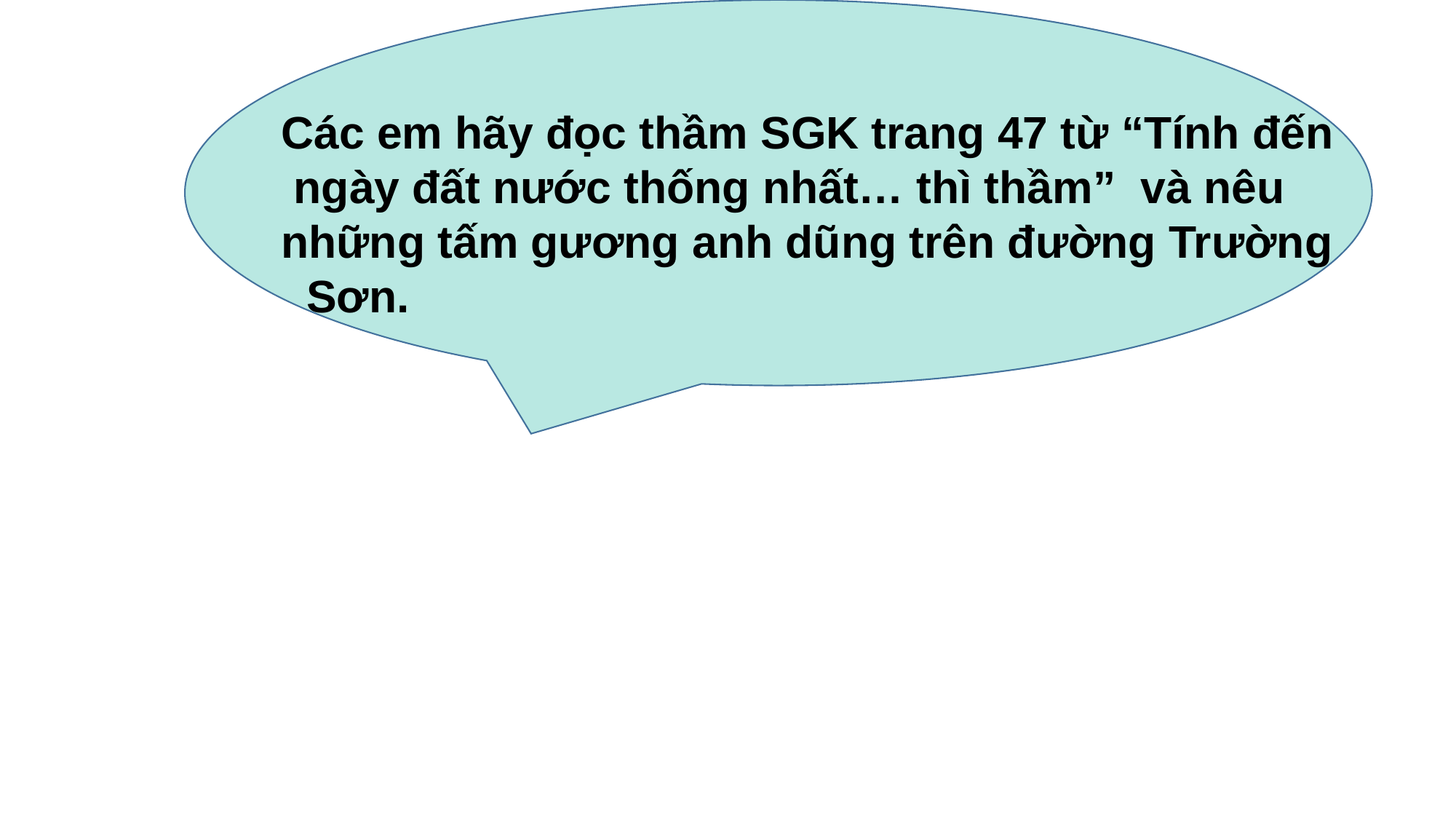

Các em hãy đọc thầm SGK trang 47 từ “Tính đến
 ngày đất nước thống nhất… thì thầm”  và nêu
những tấm gương anh dũng trên đường Trường
  Sơn.